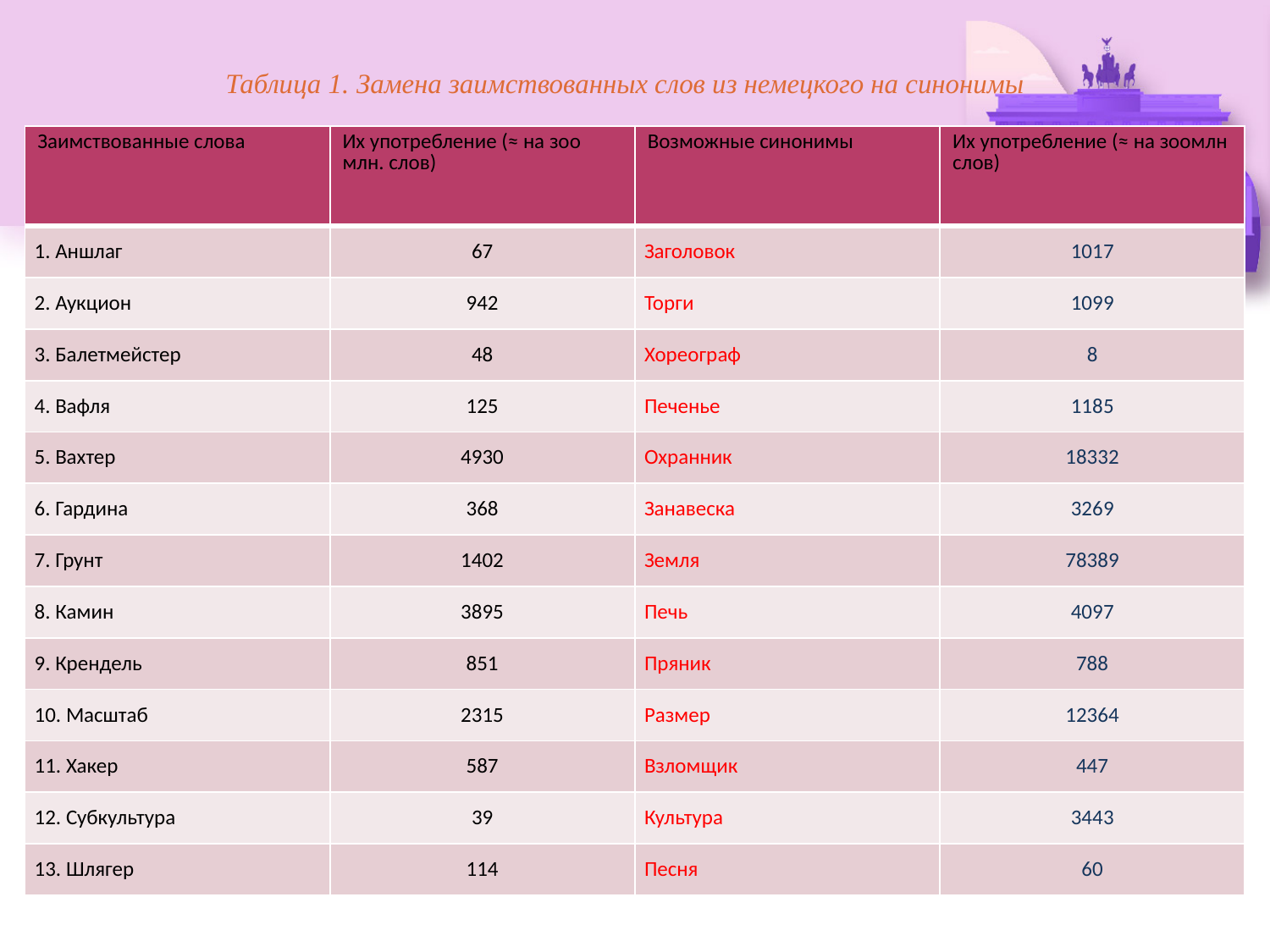

# Таблица 1. Замена заимствованных слов из немецкого на синонимы
| Заимствованные слова | Их употребление (≈ на зоо млн. слов) | Возможные синонимы | Их употребление (≈ на зоомлн слов) |
| --- | --- | --- | --- |
| 1. Аншлаг | 67 | Заголовок | 1017 |
| 2. Аукцион | 942 | Торги | 1099 |
| 3. Балетмейстер | 48 | Хореограф | 8 |
| 4. Вафля | 125 | Печенье | 1185 |
| 5. Вахтер | 4930 | Охранник | 18332 |
| 6. Гардина | 368 | Занавеска | 3269 |
| 7. Грунт | 1402 | Земля | 78389 |
| 8. Камин | 3895 | Печь | 4097 |
| 9. Крендель | 851 | Пряник | 788 |
| 10. Масштаб | 2315 | Размер | 12364 |
| 11. Хакер | 587 | Взломщик | 447 |
| 12. Субкультура | 39 | Культура | 3443 |
| 13. Шлягер | 114 | Песня | 60 |